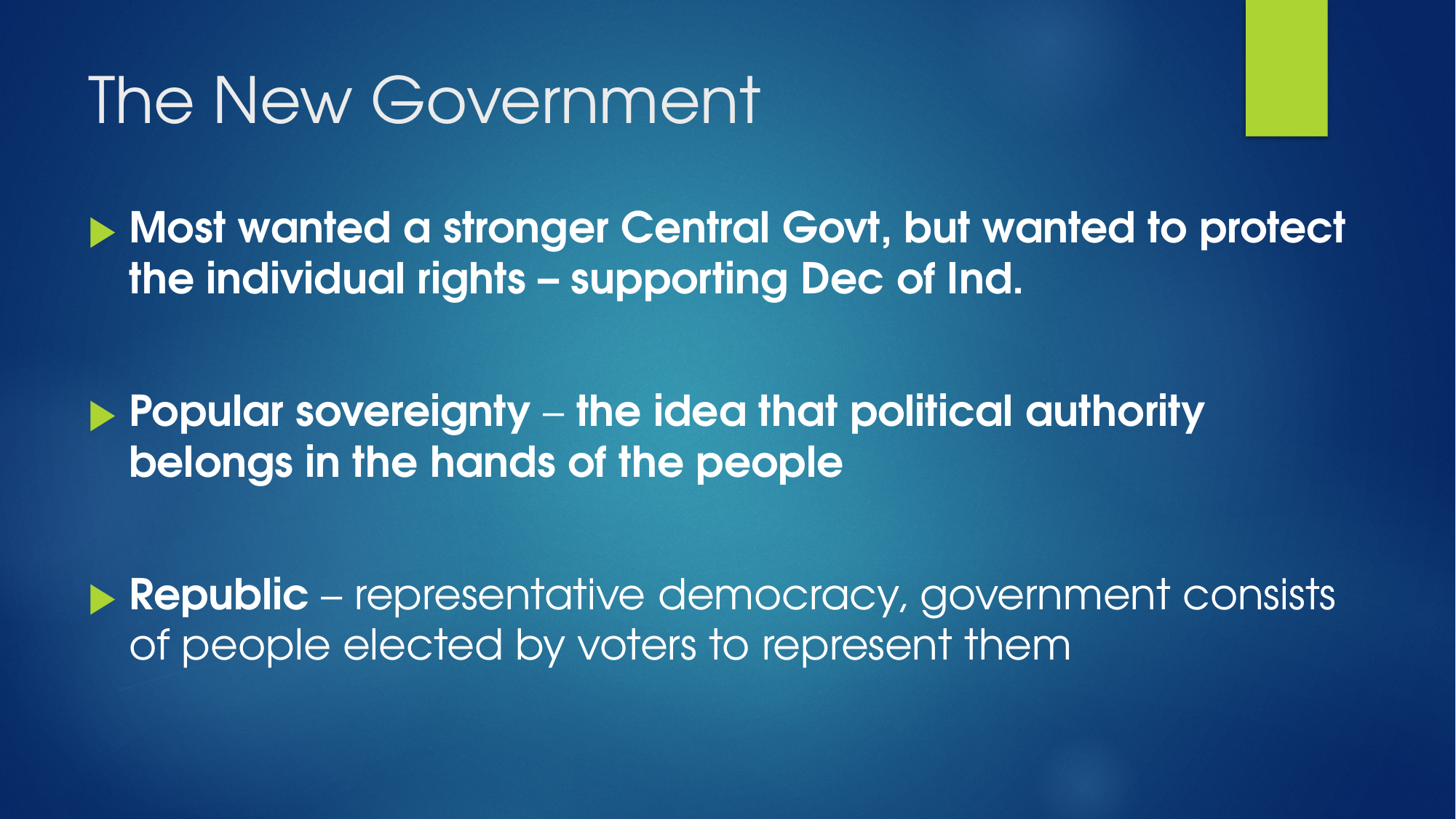

# The New Government
Most wanted a stronger Central Govt, but wanted to protect the individual rights – supporting Dec of Ind.

Popular sovereignty – the idea that political authority belongs in the hands of the people

Republic – representative democracy, government consists of people elected by voters to represent them